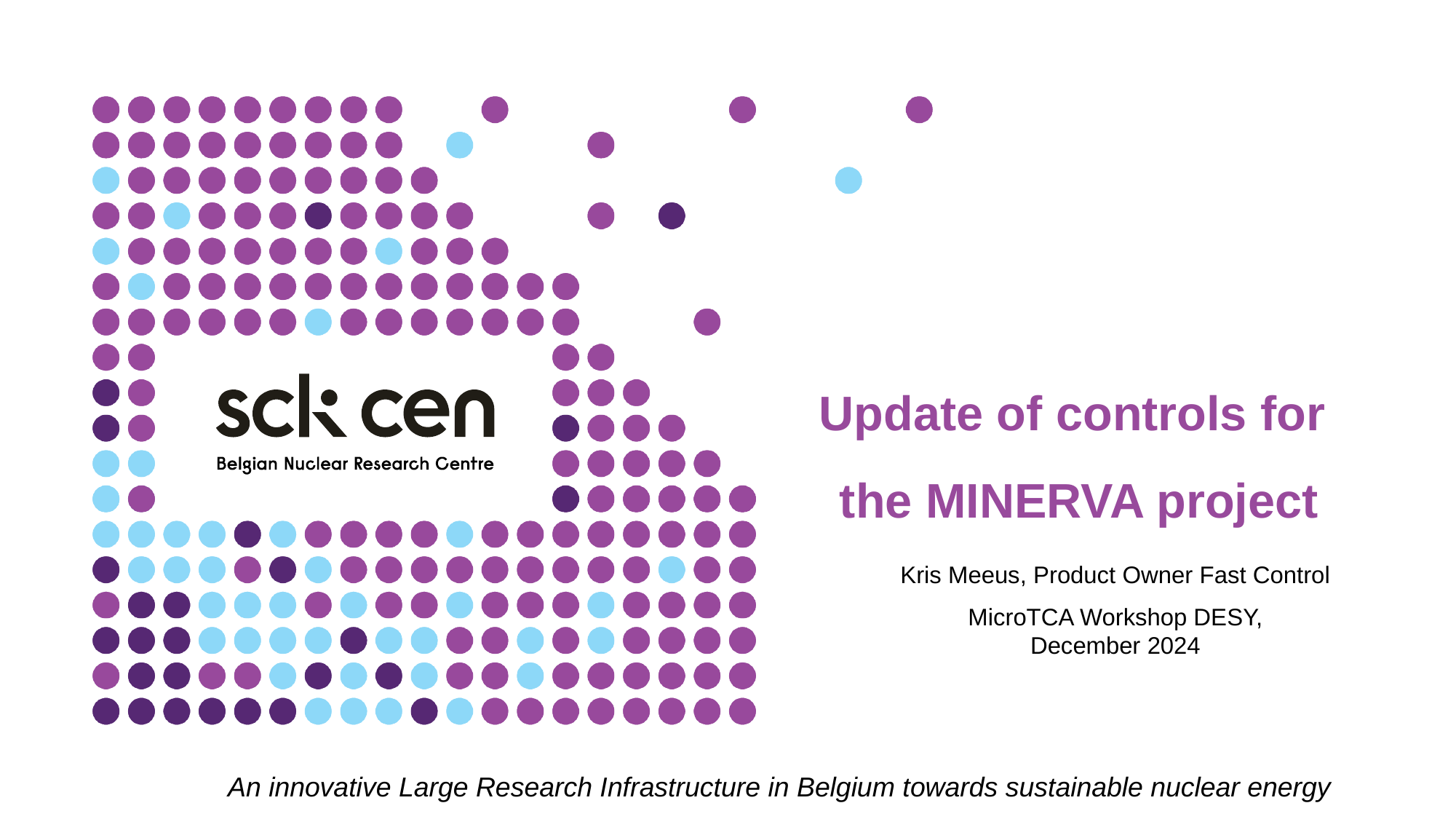

# Update of controls for the MINERVA project

Kris Meeus, Product Owner Fast Control
MicroTCA Workshop DESY,
December 2024

An innovative Large Research Infrastructure in Belgium towards sustainable nuclear energy